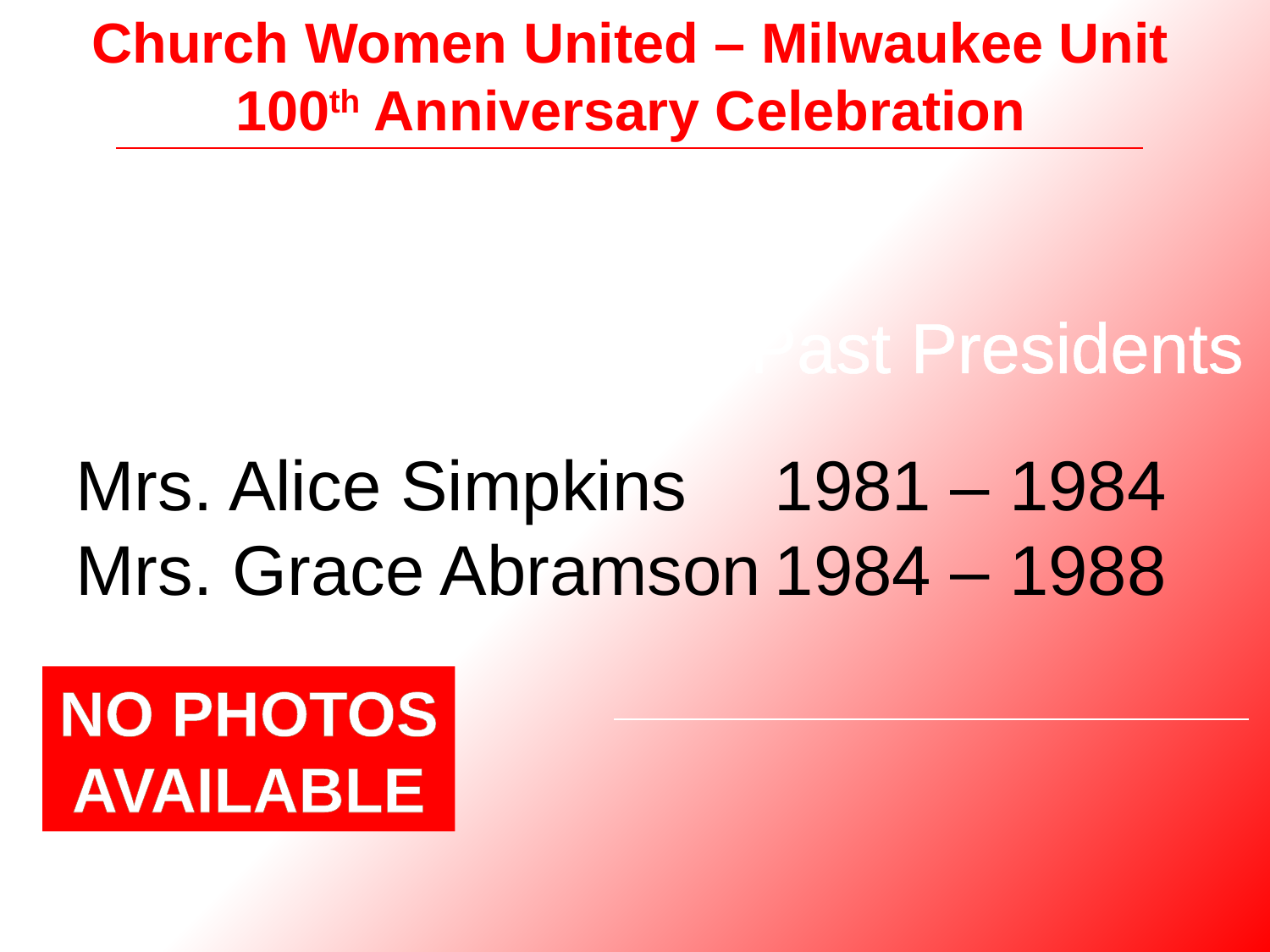

Church Women United – Milwaukee Unit
100th Anniversary Celebration
Past Presidents
Mrs. Alice Simpkins	1981 – 1984
Mrs. Grace Abramson	1984 – 1988
NO PHOTOS AVAILABLE